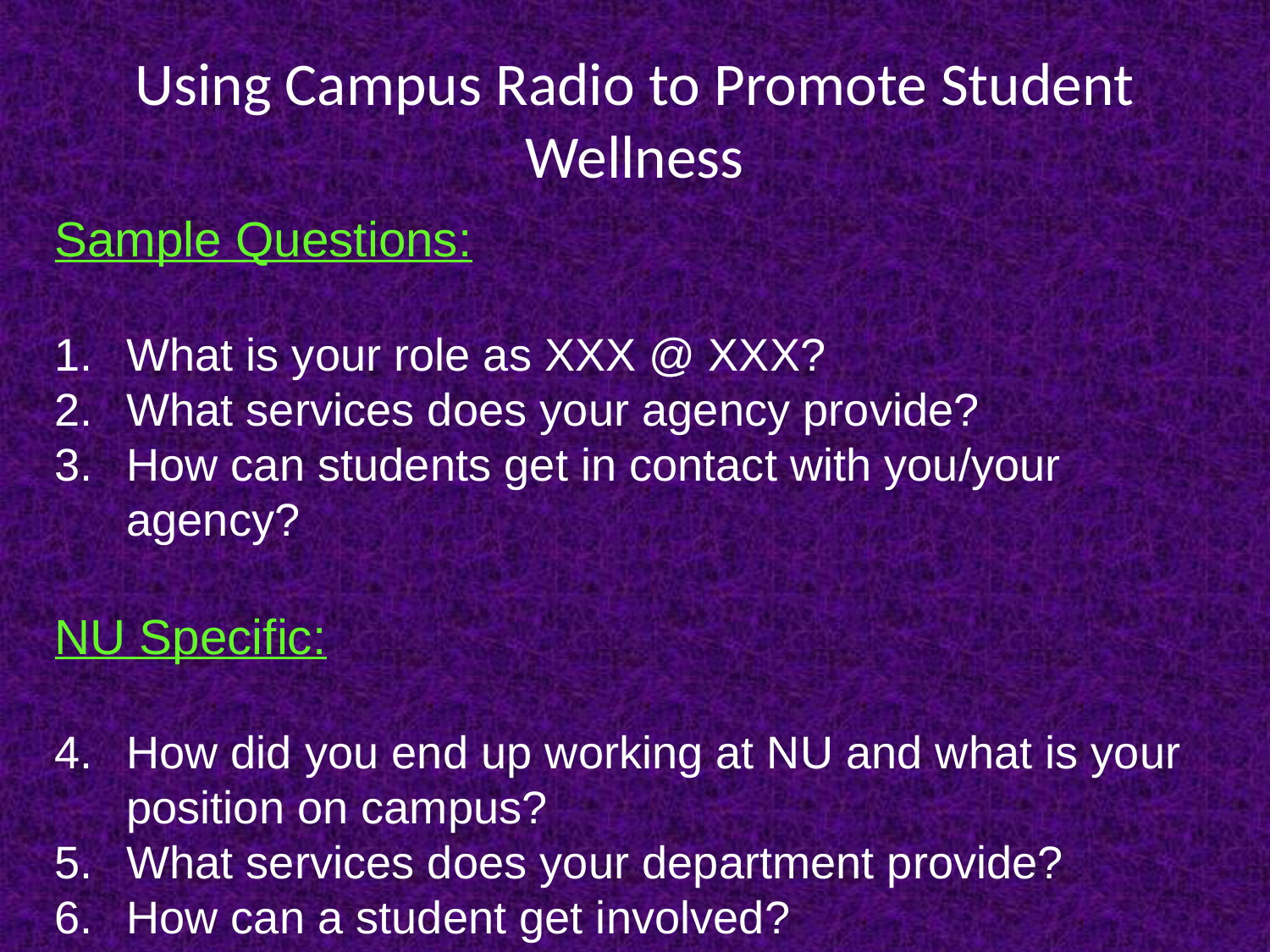

# Using Campus Radio to Promote Student Wellness
Sample Questions:

What is your role as XXX @ XXX?
What services does your agency provide?
How can students get in contact with you/your agency?

NU Specific:

How did you end up working at NU and what is your position on campus?
What services does your department provide?
How can a student get involved?
What is the favorite part of your job?